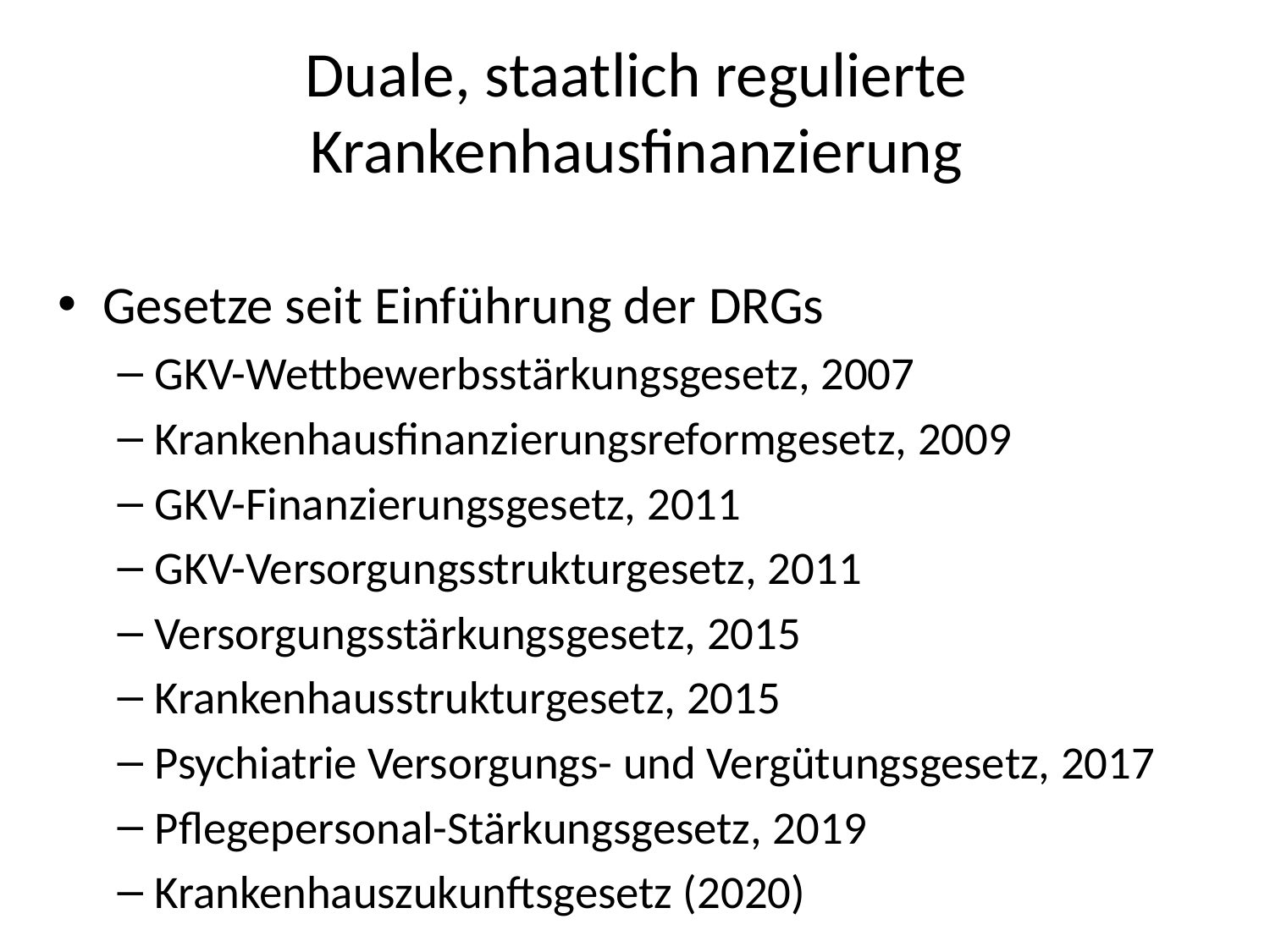

# Duale, staatlich regulierte Krankenhausfinanzierung
Gesetze seit Einführung der DRGs
GKV-Wettbewerbsstärkungsgesetz, 2007
Krankenhausfinanzierungsreformgesetz, 2009
GKV-Finanzierungsgesetz, 2011
GKV-Versorgungsstrukturgesetz, 2011
Versorgungsstärkungsgesetz, 2015
Krankenhausstrukturgesetz, 2015
Psychiatrie Versorgungs- und Vergütungsgesetz, 2017
Pflegepersonal-Stärkungsgesetz, 2019
Krankenhauszukunftsgesetz (2020)